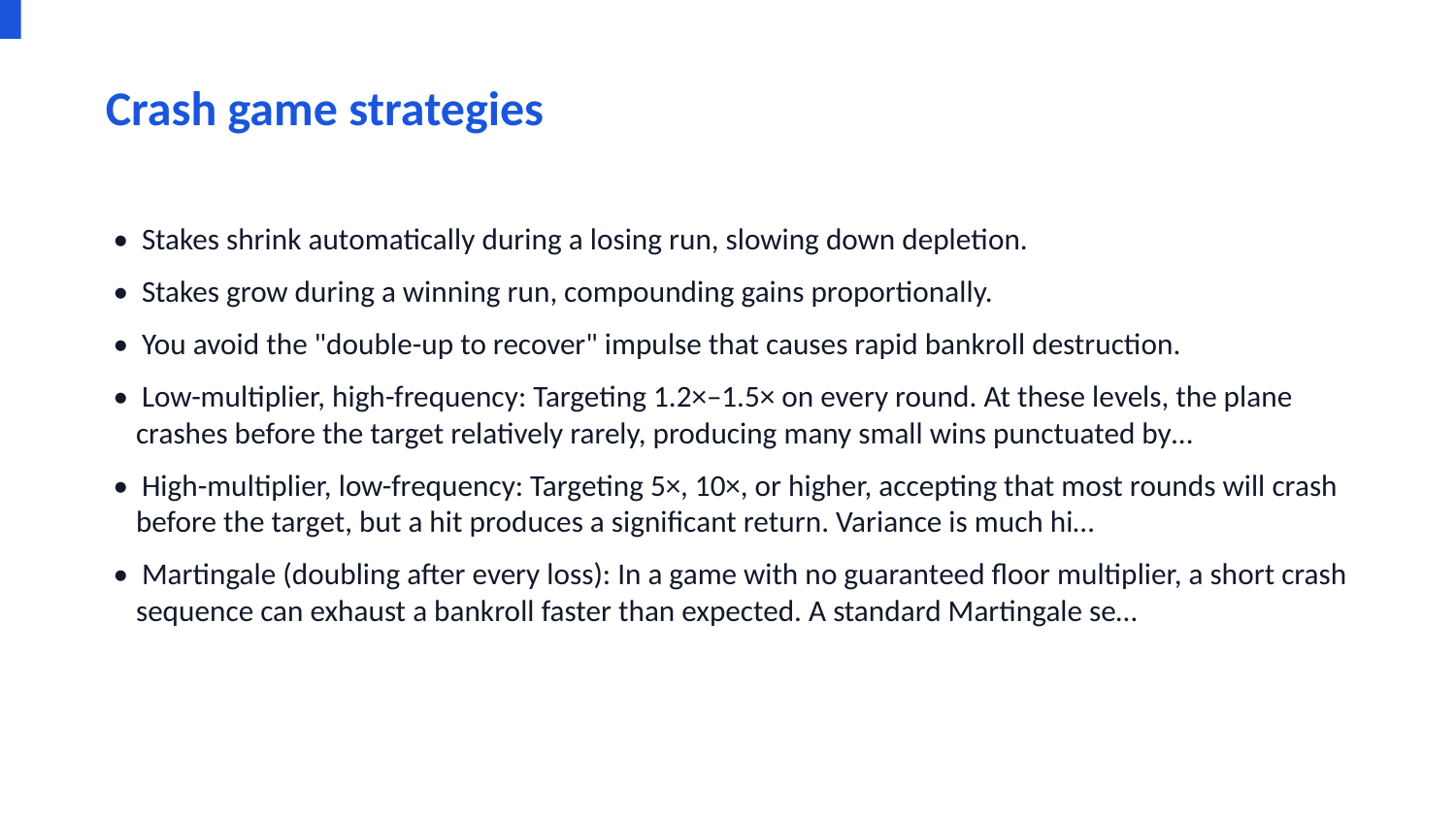

Crash game strategies
•  Stakes shrink automatically during a losing run, slowing down depletion.
•  Stakes grow during a winning run, compounding gains proportionally.
•  You avoid the "double-up to recover" impulse that causes rapid bankroll destruction.
•  Low-multiplier, high-frequency: Targeting 1.2×–1.5× on every round. At these levels, the plane crashes before the target relatively rarely, producing many small wins punctuated by…
•  High-multiplier, low-frequency: Targeting 5×, 10×, or higher, accepting that most rounds will crash before the target, but a hit produces a significant return. Variance is much hi…
•  Martingale (doubling after every loss): In a game with no guaranteed floor multiplier, a short crash sequence can exhaust a bankroll faster than expected. A standard Martingale se…